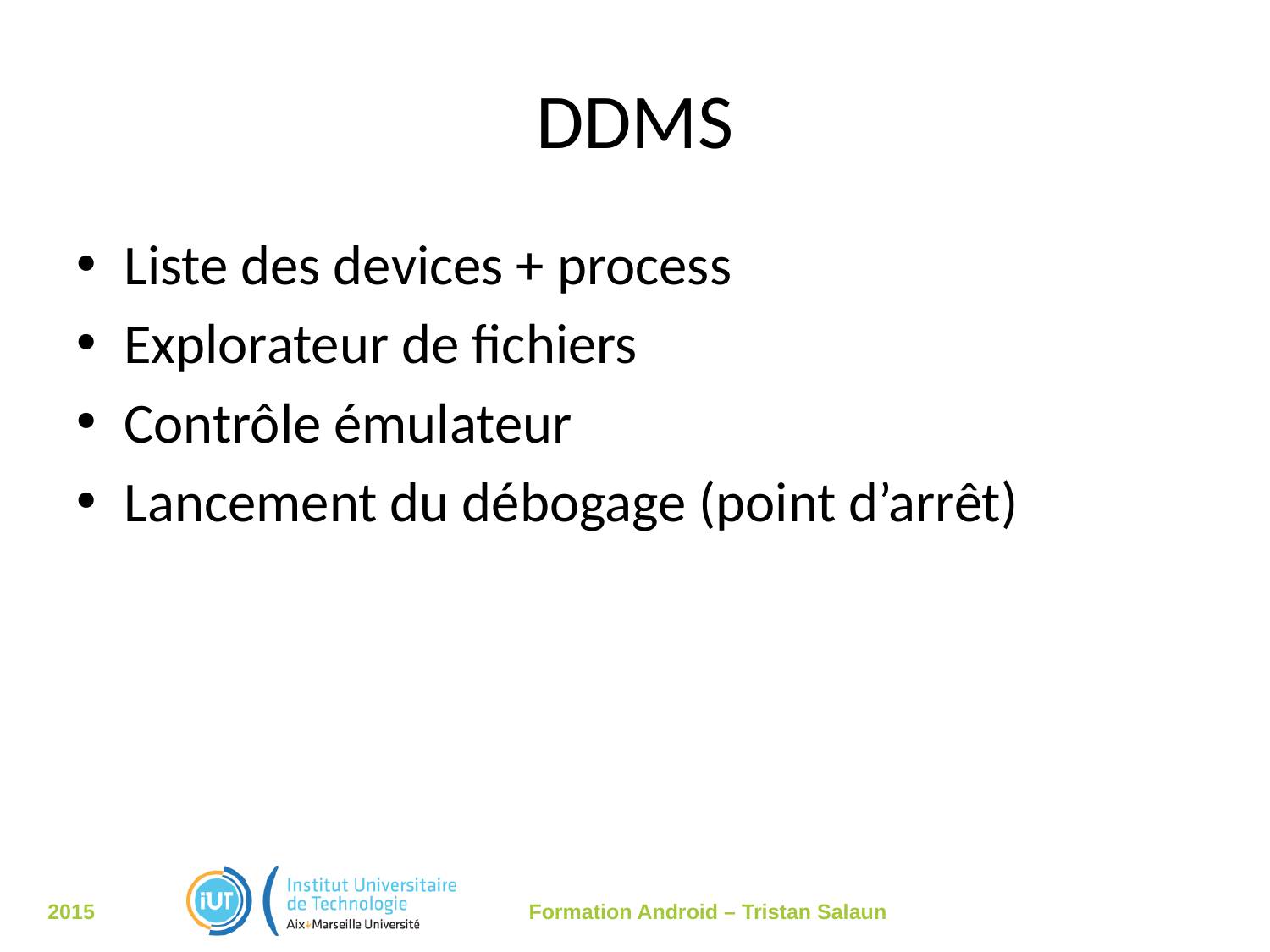

# DDMS
Liste des devices + process
Explorateur de fichiers
Contrôle émulateur
Lancement du débogage (point d’arrêt)

2015
Formation Android – Tristan Salaun